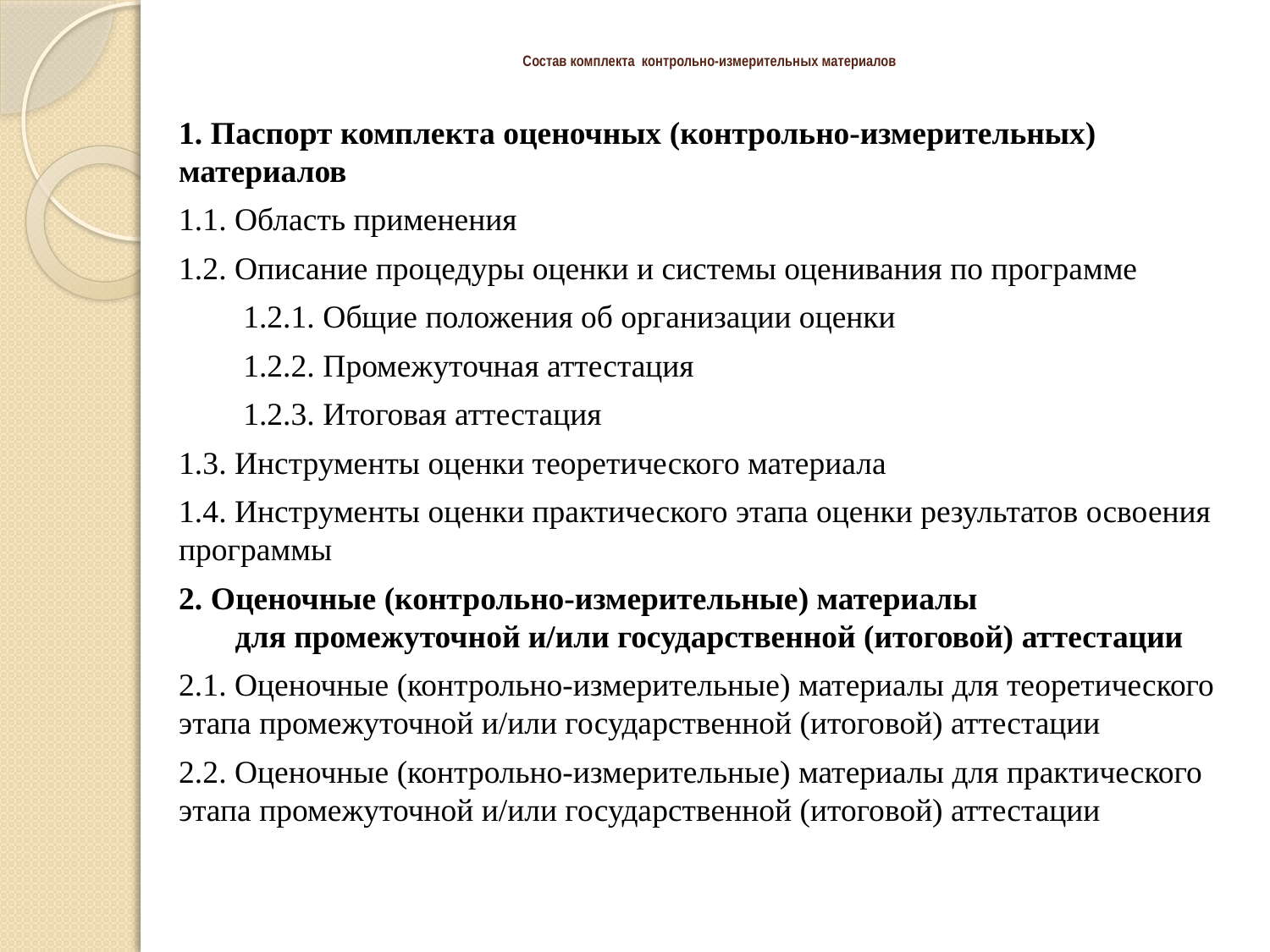

# Состав комплекта  контрольно-измерительных материалов
1. Паспорт комплекта оценочных (контрольно-измерительных) материалов
1.1. Область применения
1.2. Описание процедуры оценки и системы оценивания по программе
        1.2.1. Общие положения об организации оценки
        1.2.2. Промежуточная аттестация
        1.2.3. Итоговая аттестация
1.3. Инструменты оценки теоретического материала
1.4. Инструменты оценки практического этапа оценки результатов освоения программы
2. Оценочные (контрольно-измерительные) материалы                                      для промежуточной и/или государственной (итоговой) аттестации
2.1. Оценочные (контрольно-измерительные) материалы для теоретического этапа промежуточной и/или государственной (итоговой) аттестации
2.2. Оценочные (контрольно-измерительные) материалы для практического этапа промежуточной и/или государственной (итоговой) аттестации